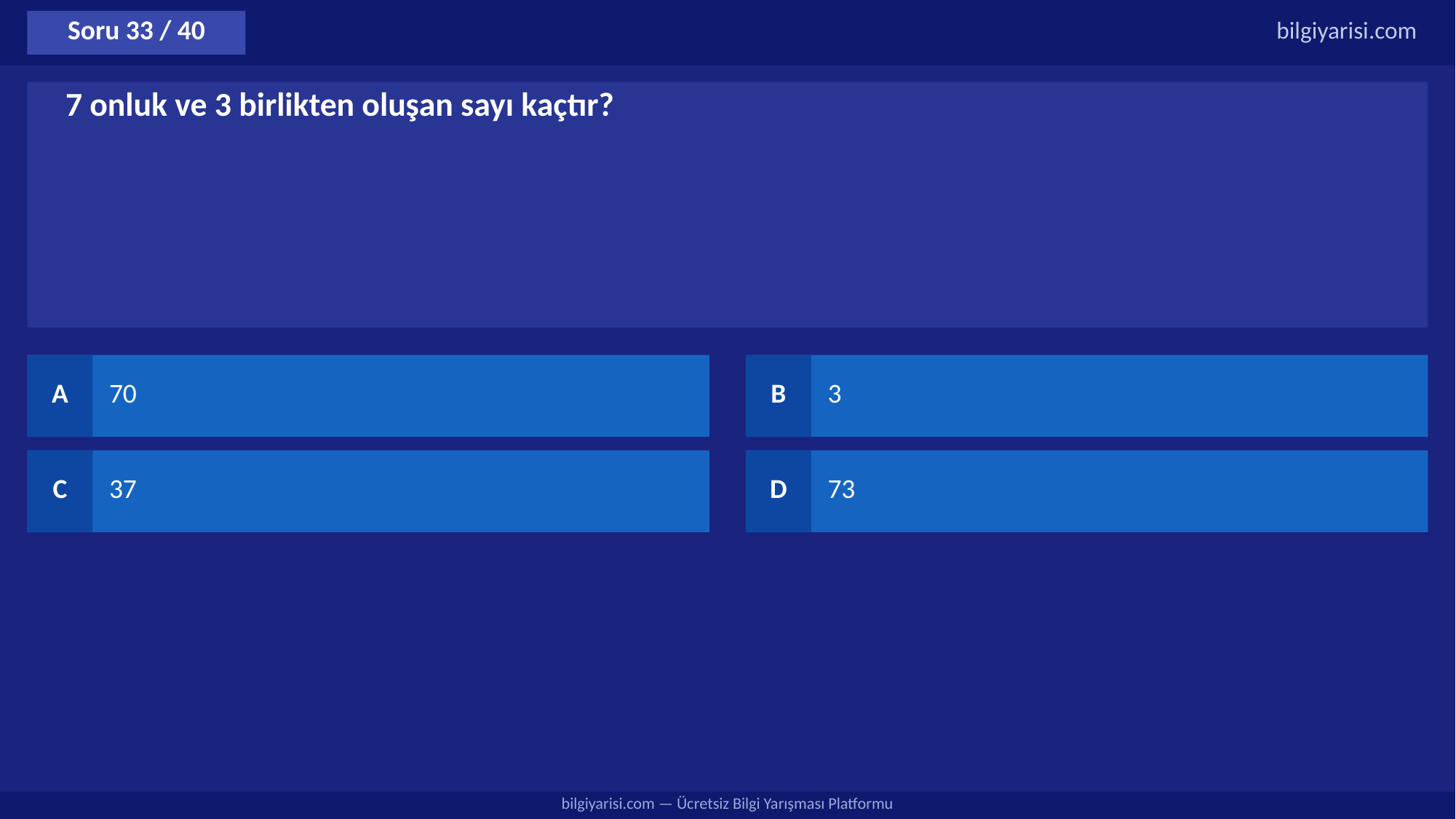

Soru 33 / 40
bilgiyarisi.com

7 onluk ve 3 birlikten oluşan sayı kaçtır?

A
70

B
3

C
37

D
73
bilgiyarisi.com — Ücretsiz Bilgi Yarışması Platformu